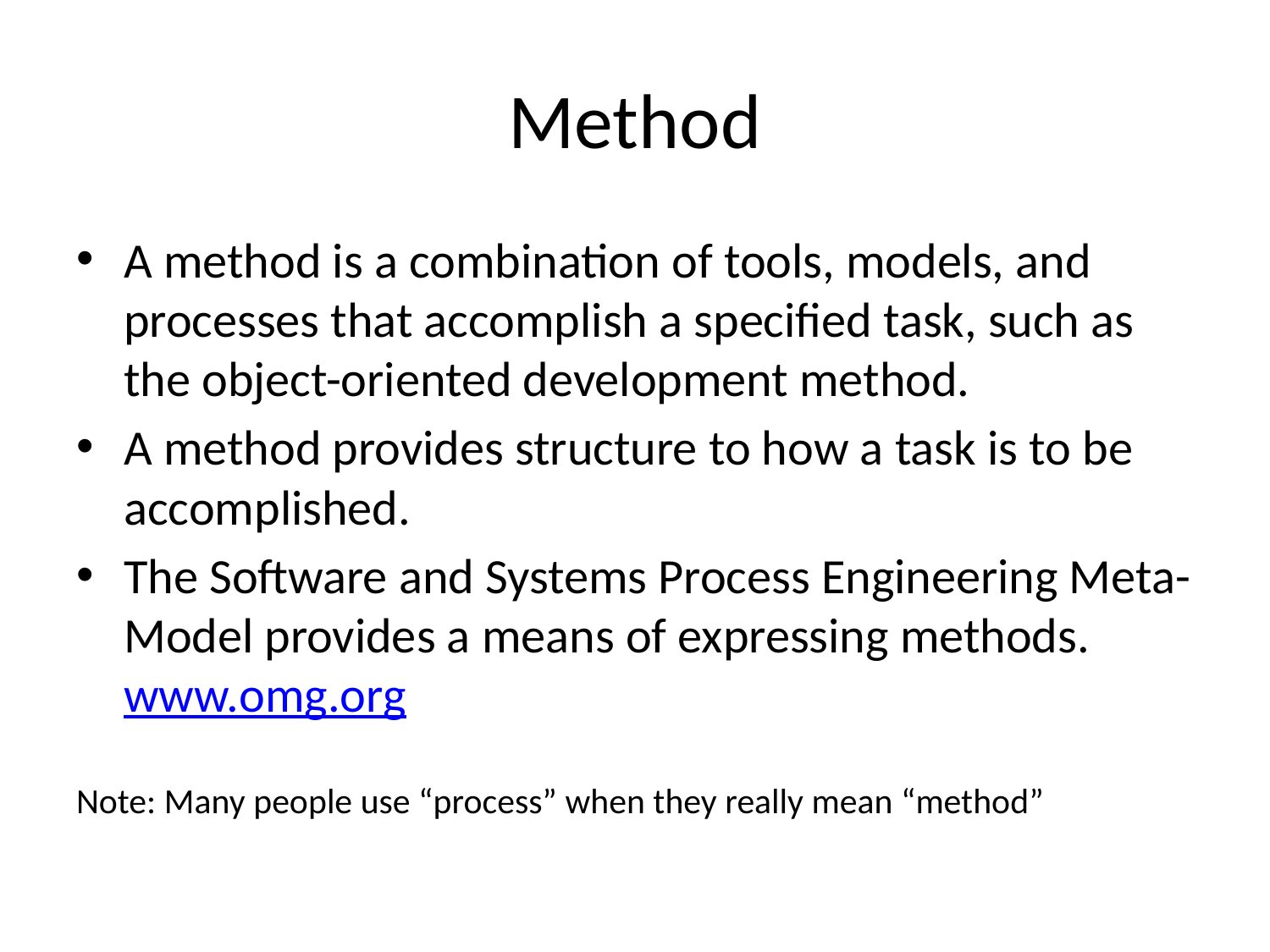

# Method
A method is a combination of tools, models, and processes that accomplish a specified task, such as the object-oriented development method.
A method provides structure to how a task is to be accomplished.
The Software and Systems Process Engineering Meta-Model provides a means of expressing methods. www.omg.org

Note: Many people use “process” when they really mean “method”